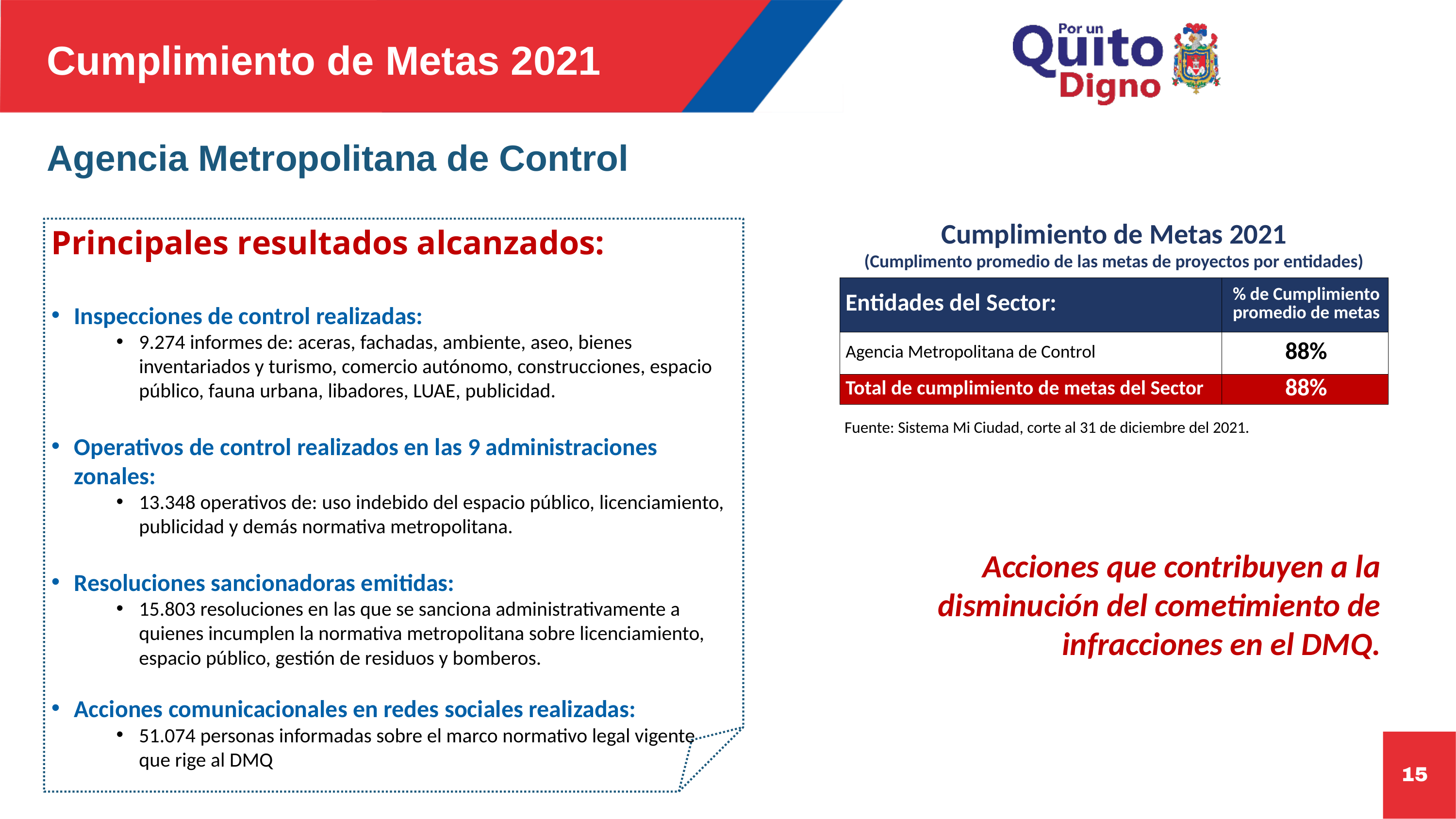

Cumplimiento de Metas 2021
# Agencia Metropolitana de Control
Cumplimiento de Metas 2021
(Cumplimento promedio de las metas de proyectos por entidades)
Principales resultados alcanzados:

Inspecciones de control realizadas:
9.274 informes de: aceras, fachadas, ambiente, aseo, bienes inventariados y turismo, comercio autónomo, construcciones, espacio público, fauna urbana, libadores, LUAE, publicidad.

Operativos de control realizados en las 9 administraciones zonales:
13.348 operativos de: uso indebido del espacio público, licenciamiento, publicidad y demás normativa metropolitana.

Resoluciones sancionadoras emitidas:
15.803 resoluciones en las que se sanciona administrativamente a quienes incumplen la normativa metropolitana sobre licenciamiento, espacio público, gestión de residuos y bomberos.

Acciones comunicacionales en redes sociales realizadas:
51.074 personas informadas sobre el marco normativo legal vigente    que rige al DMQ

| Entidades del Sector: | % de Cumplimiento promedio de metas |
| --- | --- |
| Agencia Metropolitana de Control | 88% |
| Total de cumplimiento de metas del Sector | 88% |
Fuente: Sistema Mi Ciudad, corte al 31 de diciembre del 2021.
Acciones que contribuyen a la disminución del cometimiento de infracciones en el DMQ.
15